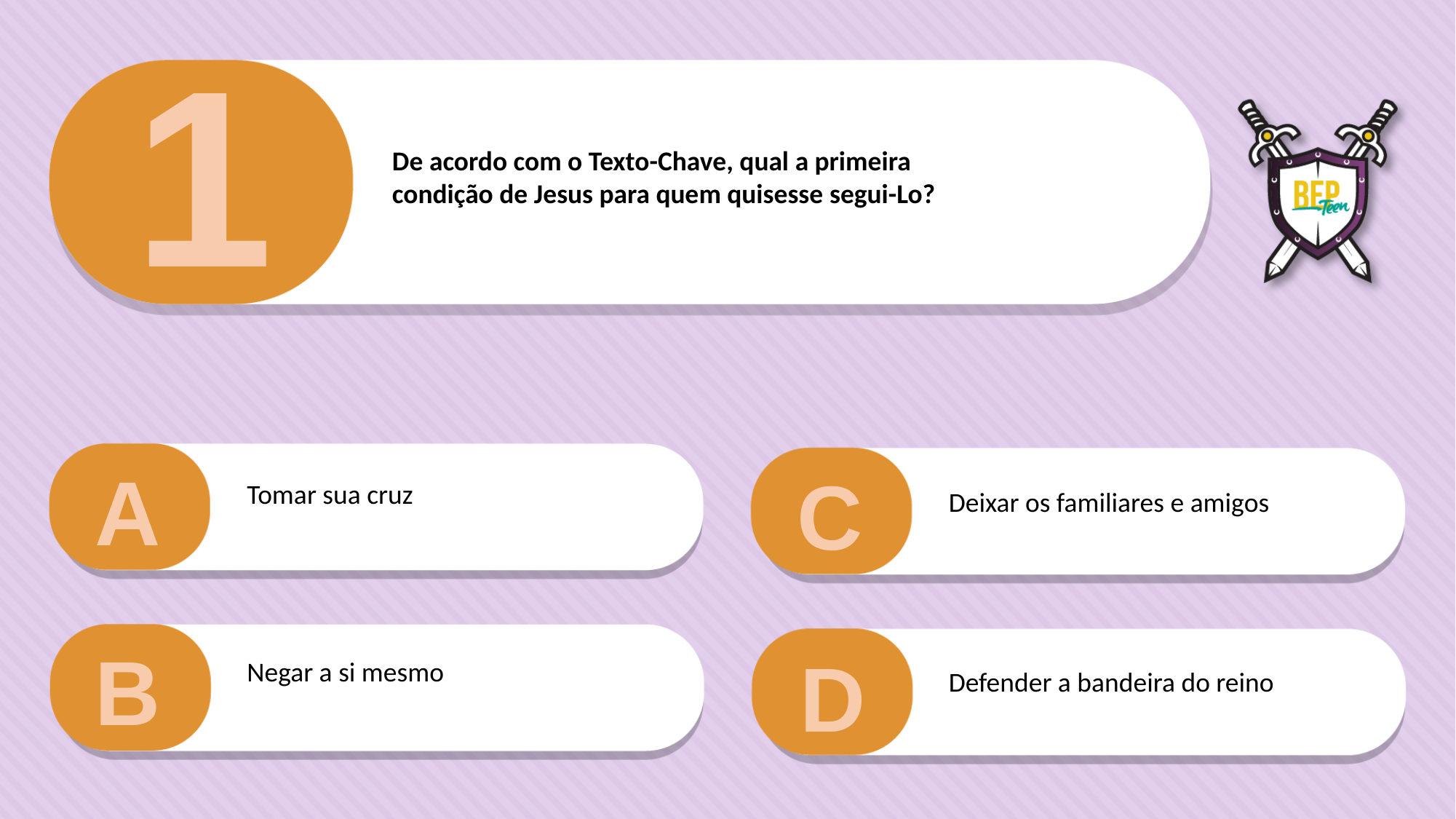

1
De acordo com o Texto-Chave, qual a primeira
condição de Jesus para quem quisesse segui-Lo?
A
C
Tomar sua cruz
Deixar os familiares e amigos
B
D
Negar a si mesmo
Defender a bandeira do reino